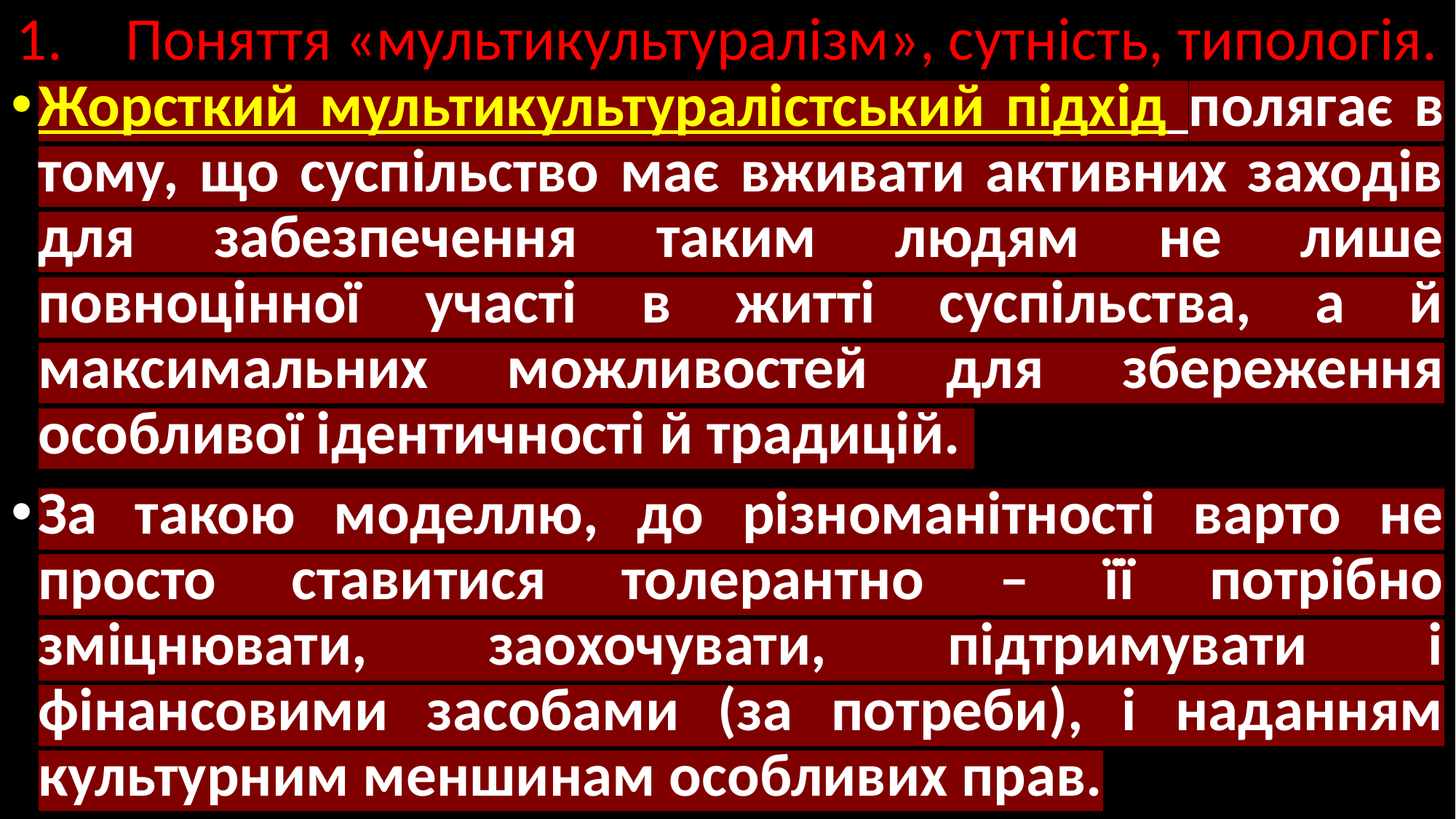

# 1.	Поняття «мультикультуралізм», сутність, типологія.
Жорсткий мультикультуралістський підхід полягає в тому, що суспільство має вживати активних заходів для забезпечення таким людям не лише повноцінної участі в житті суспільства, а й максимальних можливостей для збереження особливої ідентичності й традицій.
За такою моделлю, до різноманітності варто не просто ставитися толерантно – її потрібно зміцнювати, заохочувати, підтримувати і фінансовими засобами (за потреби), і наданням культурним меншинам особливих прав.